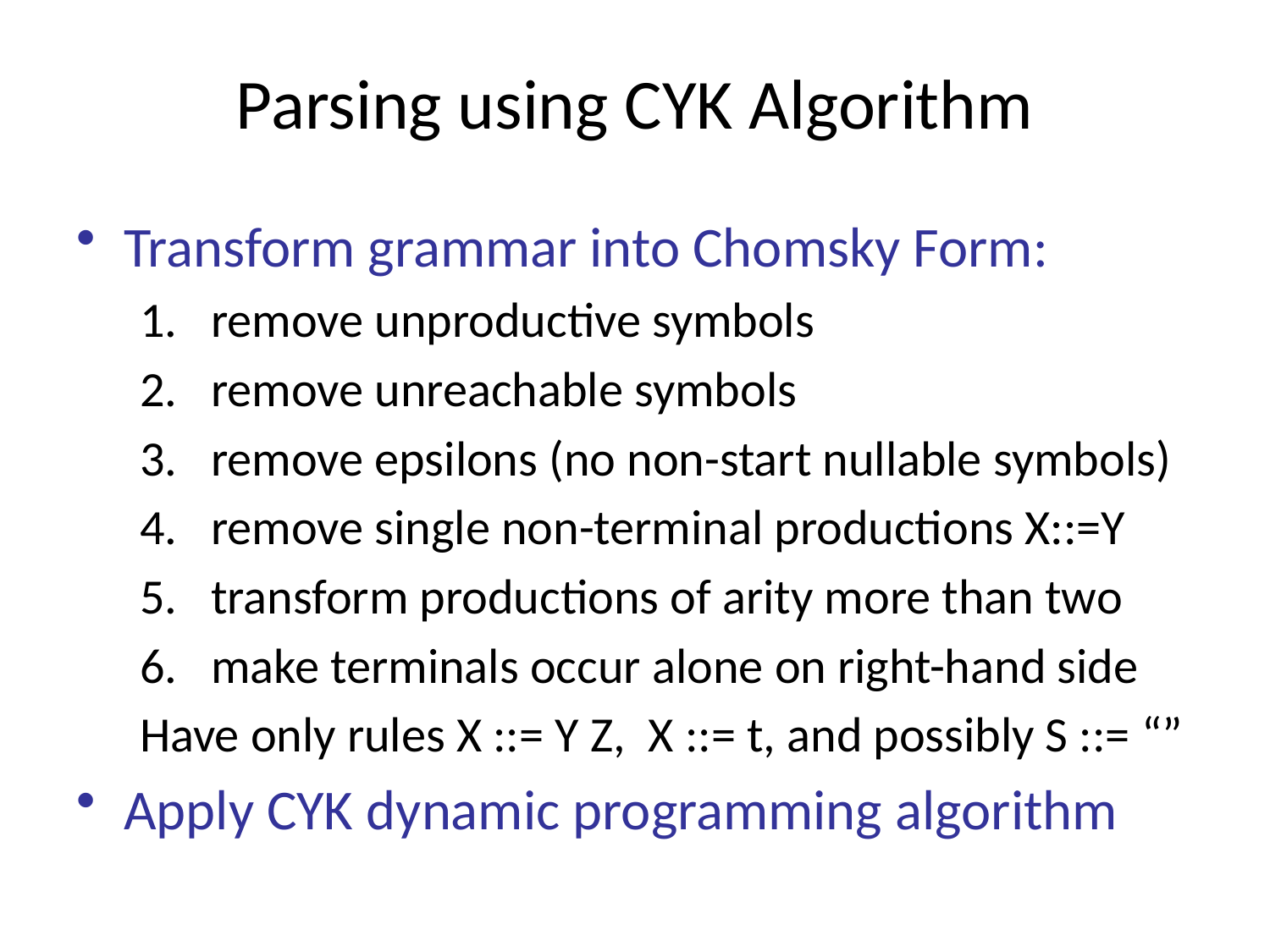

# Parsing using CYK Algorithm
Transform grammar into Chomsky Form:
remove unproductive symbols
remove unreachable symbols
remove epsilons (no non-start nullable symbols)
remove single non-terminal productions X::=Y
transform productions of arity more than two
make terminals occur alone on right-hand side
Have only rules X ::= Y Z,  X ::= t, and possibly S ::= “”
Apply CYK dynamic programming algorithm